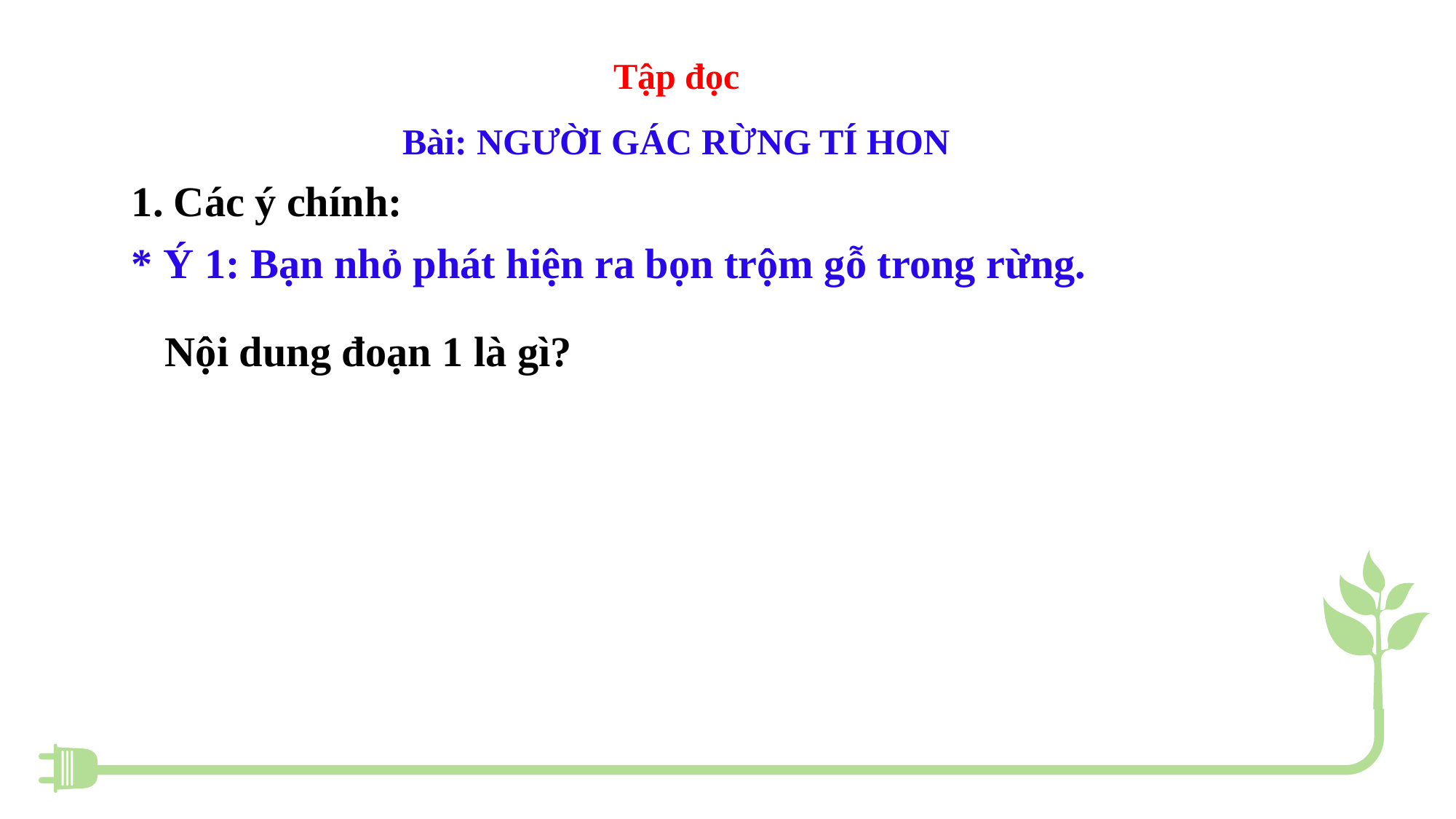

Tập đọc
Bài: NGƯỜI GÁC RỪNG TÍ HON
1. Các ý chính:
* Ý 1: Bạn nhỏ phát hiện ra bọn trộm gỗ trong rừng.
Nội dung đoạn 1 là gì?